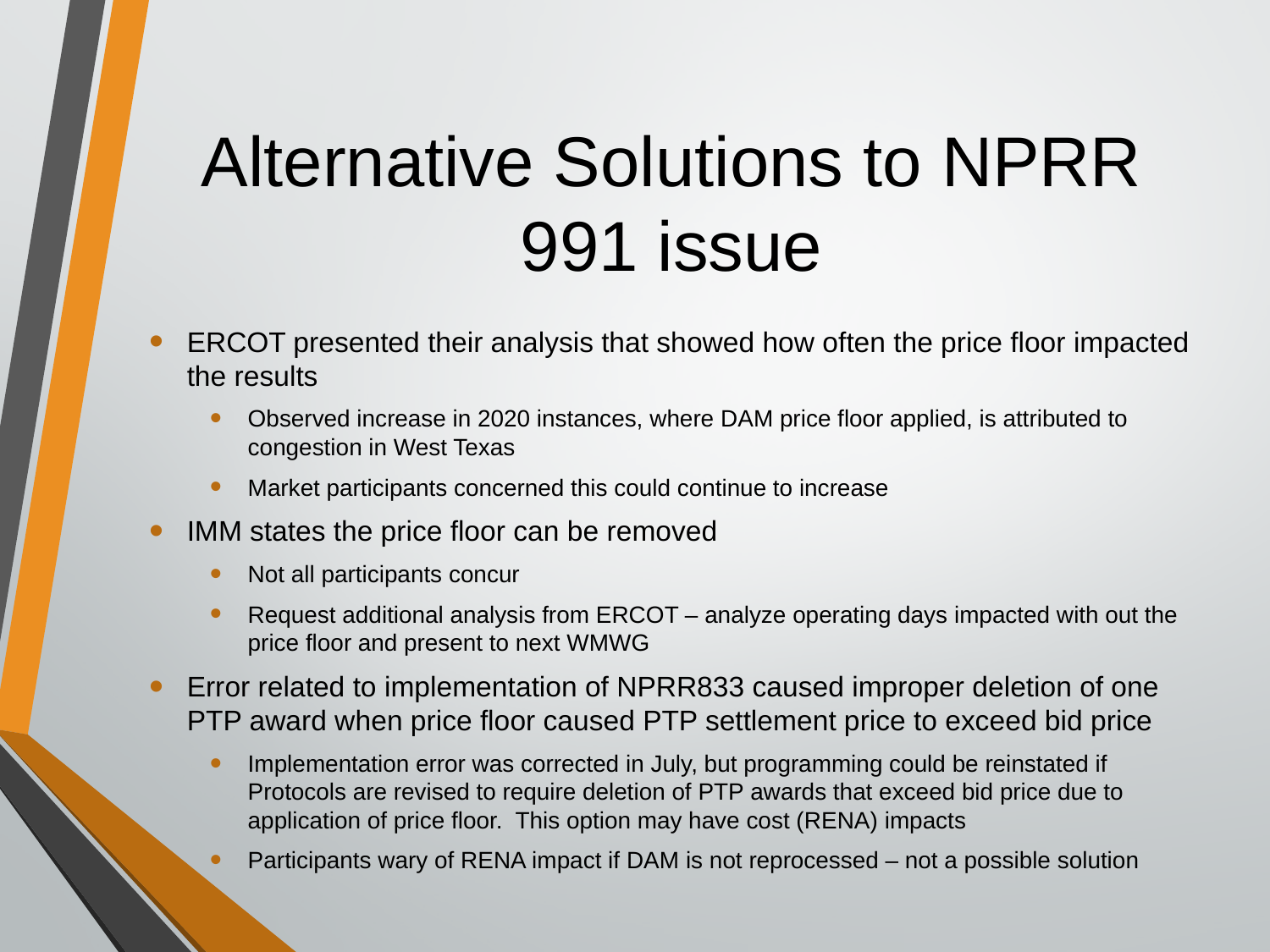

# Alternative Solutions to NPRR 991 issue
ERCOT presented their analysis that showed how often the price floor impacted the results
Observed increase in 2020 instances, where DAM price floor applied, is attributed to congestion in West Texas
Market participants concerned this could continue to increase
IMM states the price floor can be removed
Not all participants concur
Request additional analysis from ERCOT – analyze operating days impacted with out the price floor and present to next WMWG
Error related to implementation of NPRR833 caused improper deletion of one PTP award when price floor caused PTP settlement price to exceed bid price
Implementation error was corrected in July, but programming could be reinstated if Protocols are revised to require deletion of PTP awards that exceed bid price due to application of price floor.  This option may have cost (RENA) impacts
Participants wary of RENA impact if DAM is not reprocessed – not a possible solution